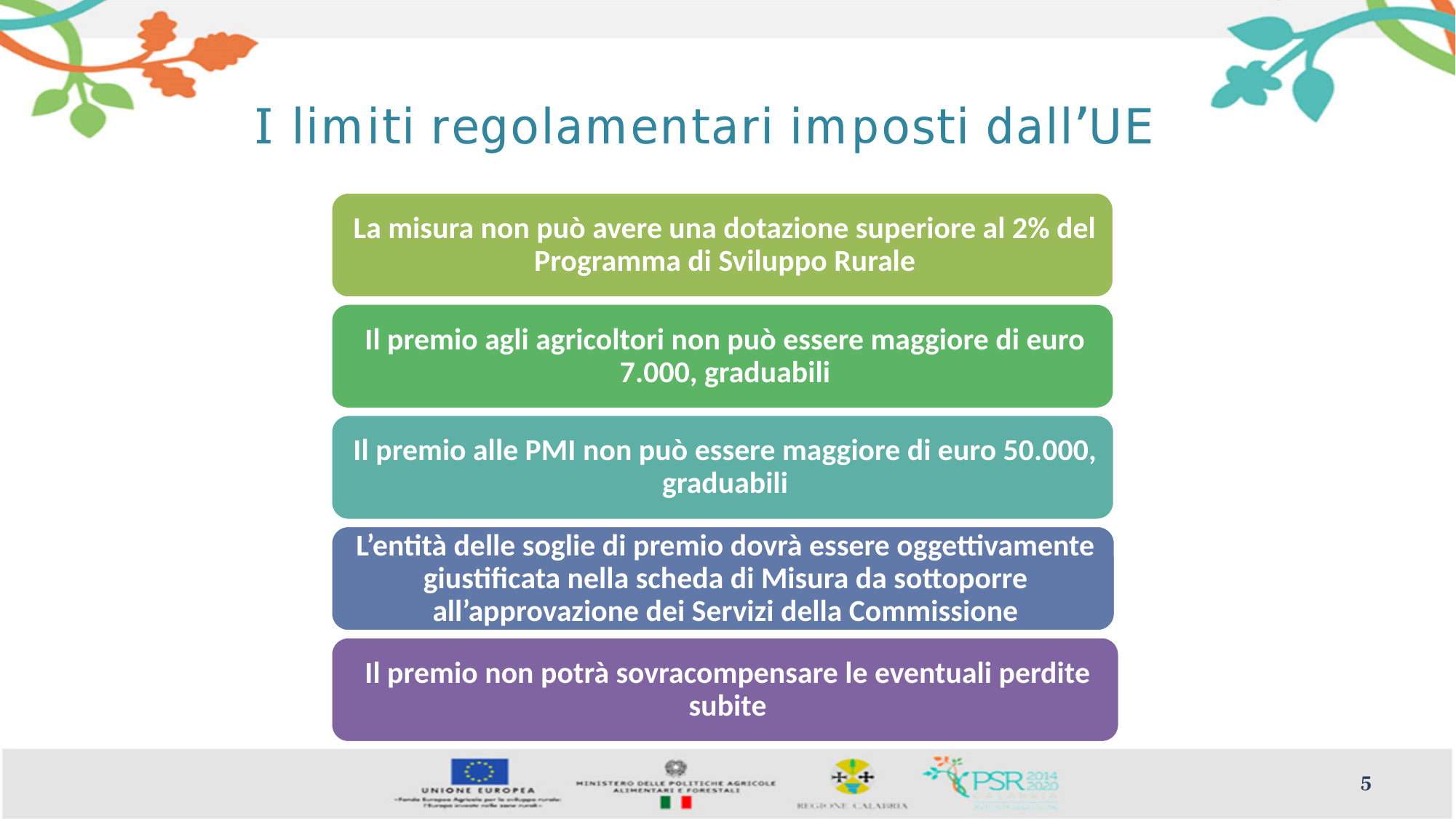

# I limiti regolamentari imposti dall’UE
La misura non può avere una dotazione superiore al 2% del Programma di Sviluppo Rurale
Il premio agli agricoltori non può essere maggiore di euro 7.000, graduabili
Il premio alle PMI non può essere maggiore di euro 50.000, graduabili
L’entità delle soglie di premio dovrà essere oggettivamente giustificata nella scheda di Misura da sottoporre all’approvazione dei Servizi della Commissione
Il premio non potrà sovracompensare le eventuali perdite subite
5